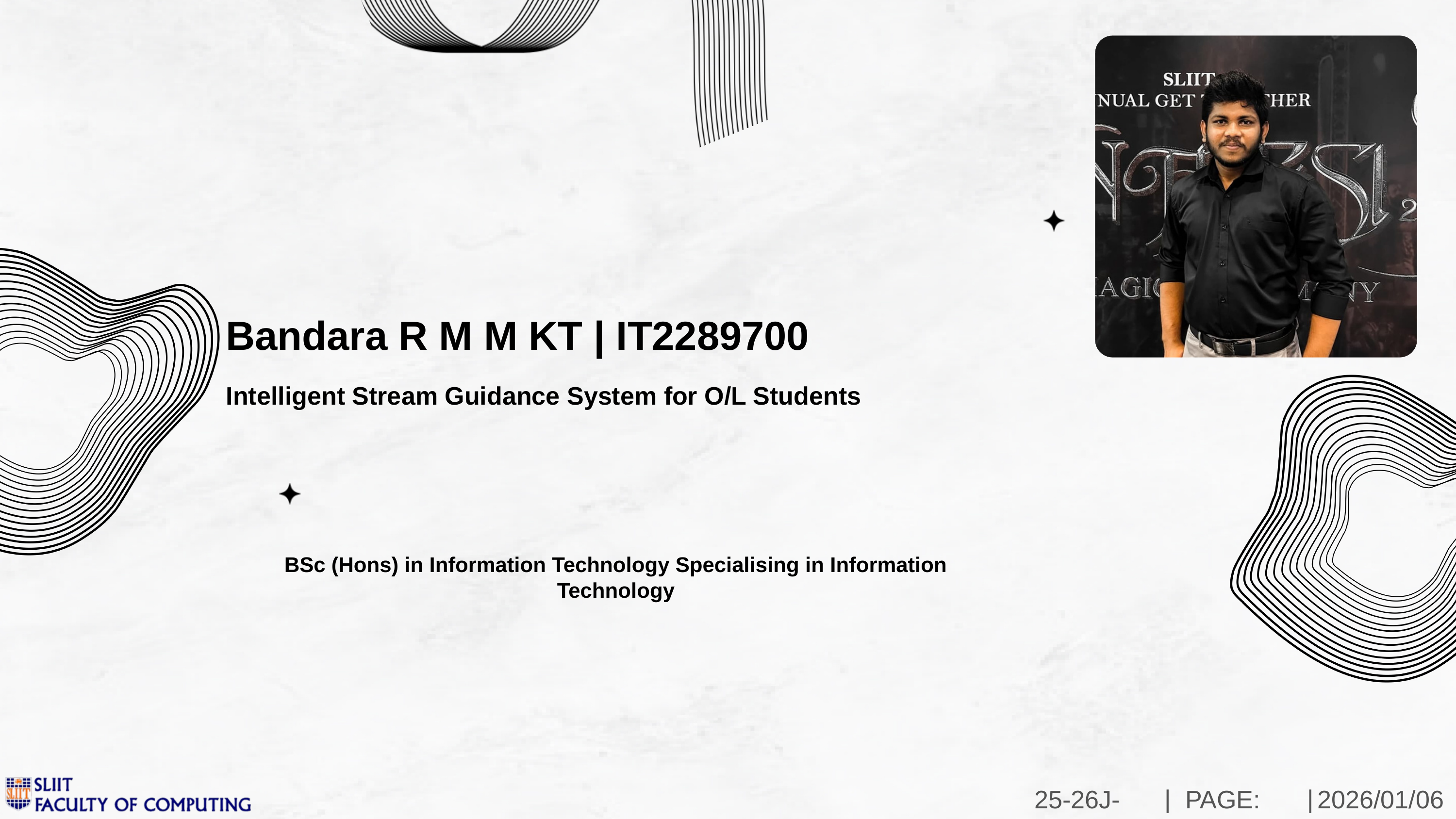

Bandara R M M KT | IT2289700

Intelligent Stream Guidance System for O/L Students

BSc (Hons) in Information Technology Specialising in Information Technology

|
|
25-26J-336
PAGE: 14
2026/01/06